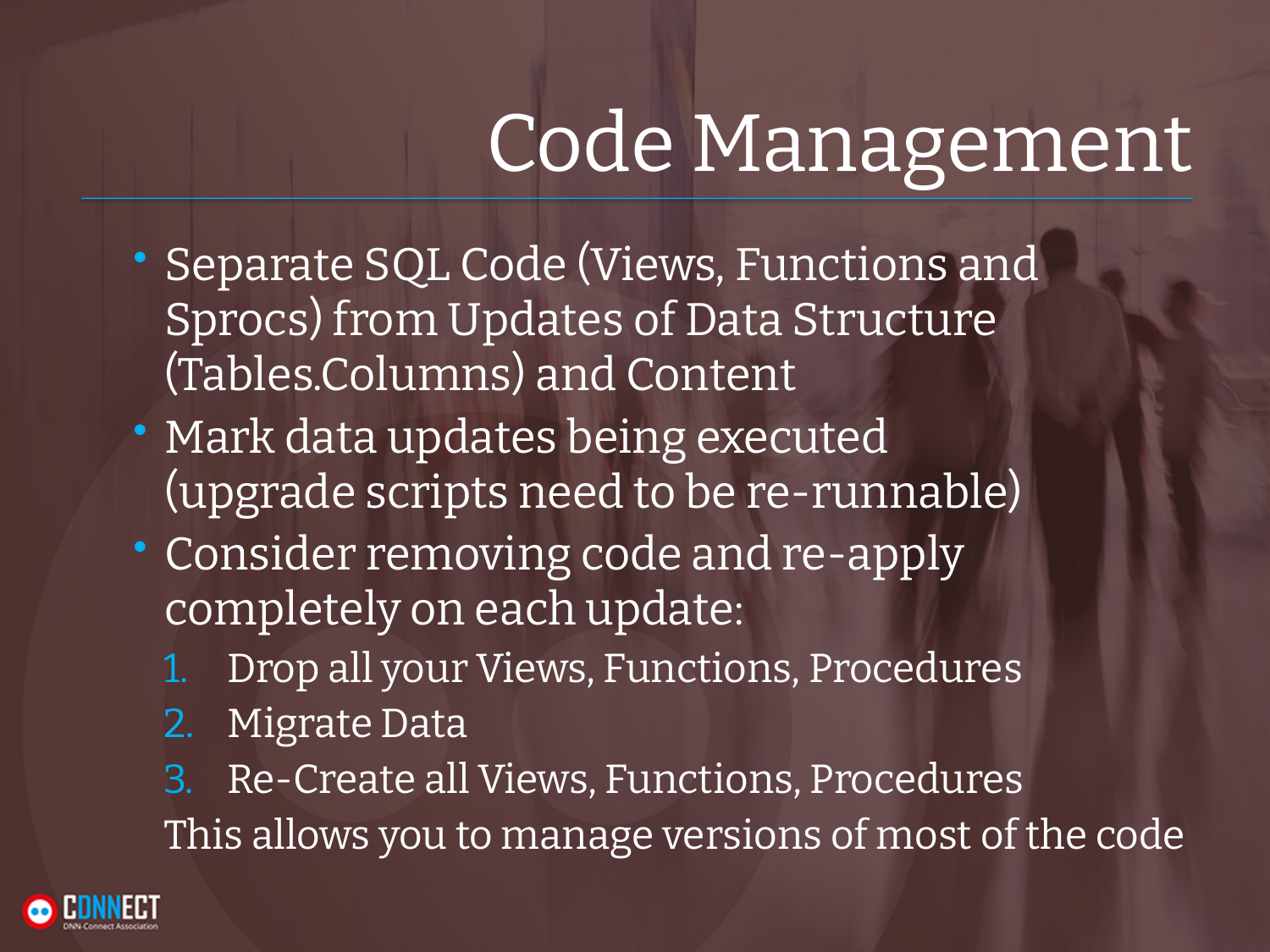

# Code Management
Separate SQL Code (Views, Functions and Sprocs) from Updates of Data Structure (Tables.Columns) and Content
Mark data updates being executed
(upgrade scripts need to be re-runnable)
Consider removing code and re-apply completely on each update:
Drop all your Views, Functions, Procedures
Migrate Data
Re-Create all Views, Functions, Procedures
This allows you to manage versions of most of the code